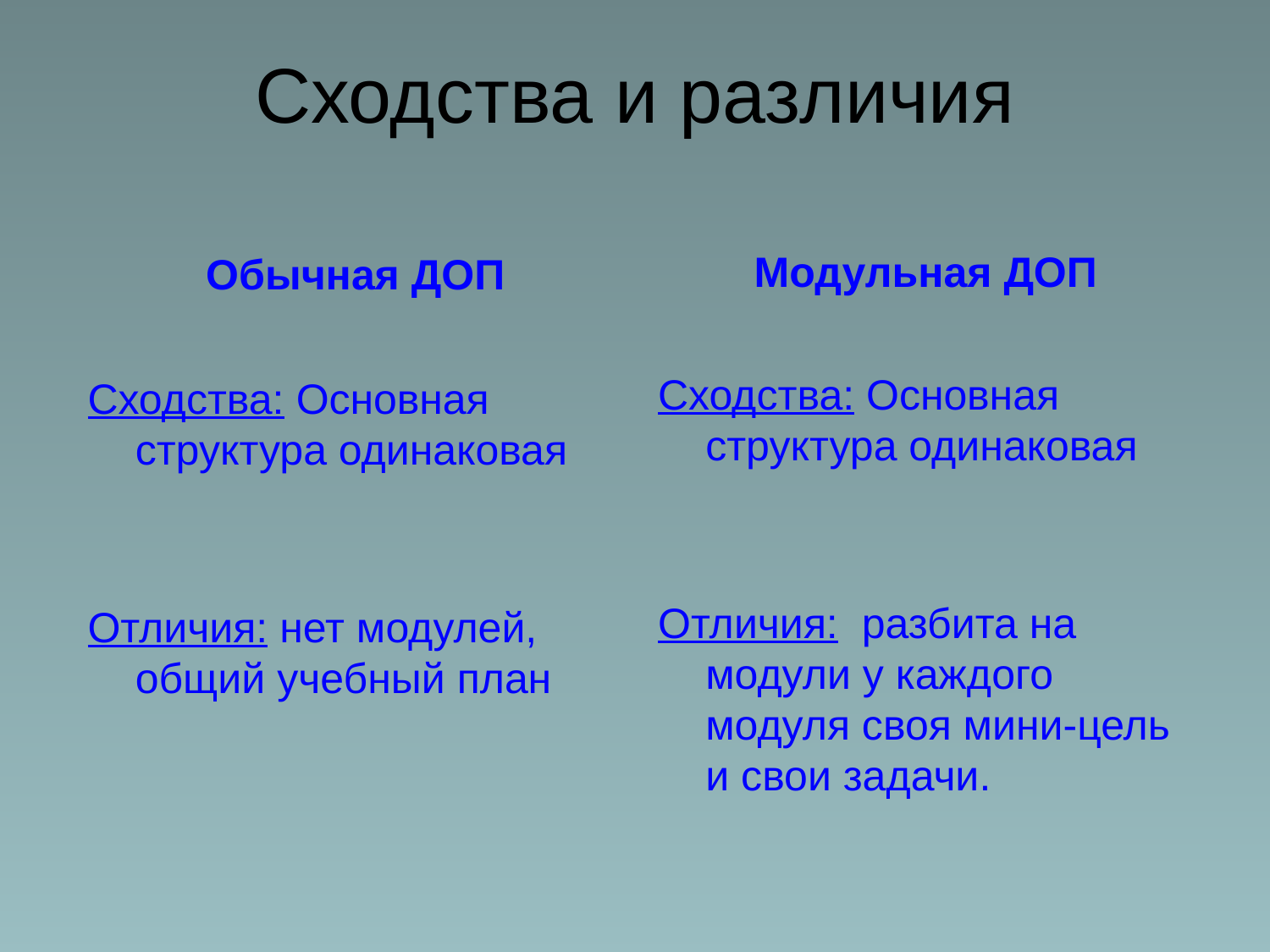

# Сходства и различия
Модульная ДОП
Обычная ДОП

Сходства: Основная структура одинаковая

Отличия:  разбита на модули у каждого модуля своя мини-цель и свои задачи.

Сходства: Основная структура одинаковая

Отличия: нет модулей, общий учебный план